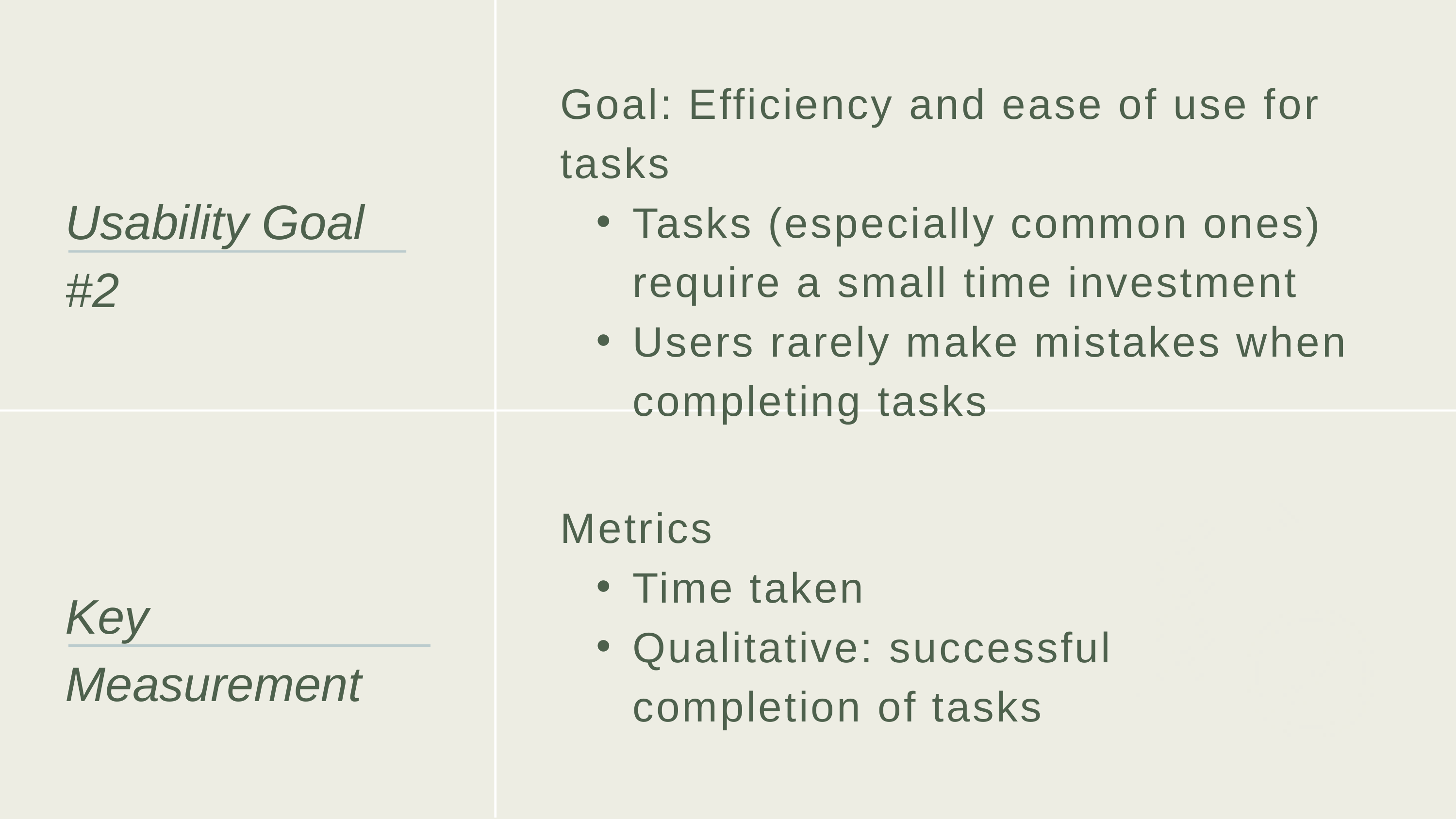

Goal: Efficiency and ease of use for tasks
Tasks (especially common ones) require a small time investment
Users rarely make mistakes when completing tasks
Usability Goal #2

Metrics
Time taken
Qualitative: successful completion of tasks

Key Measurement